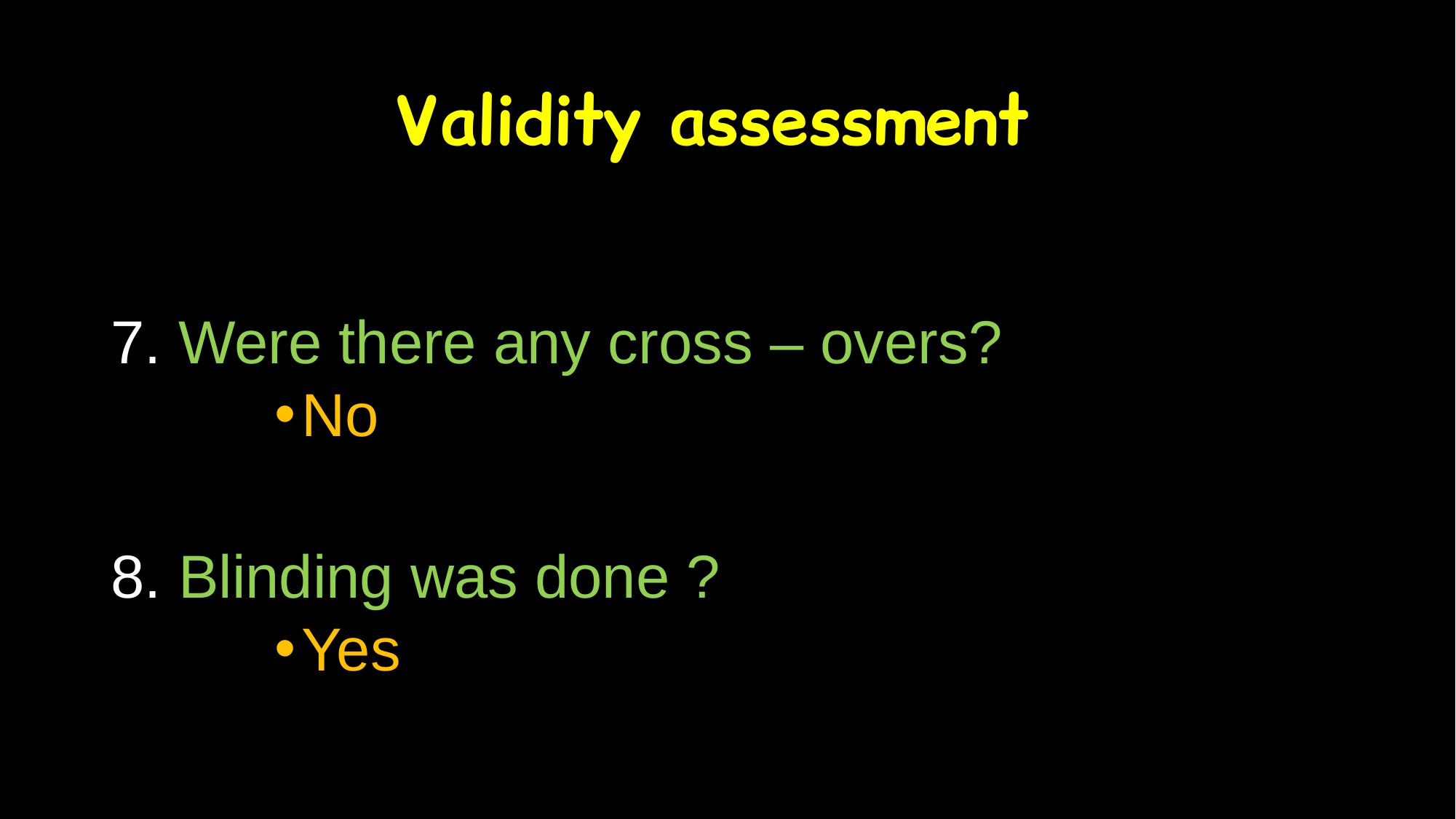

# Validity assessment

7. Were there any cross – overs?
No

8. Blinding was done ?
Yes